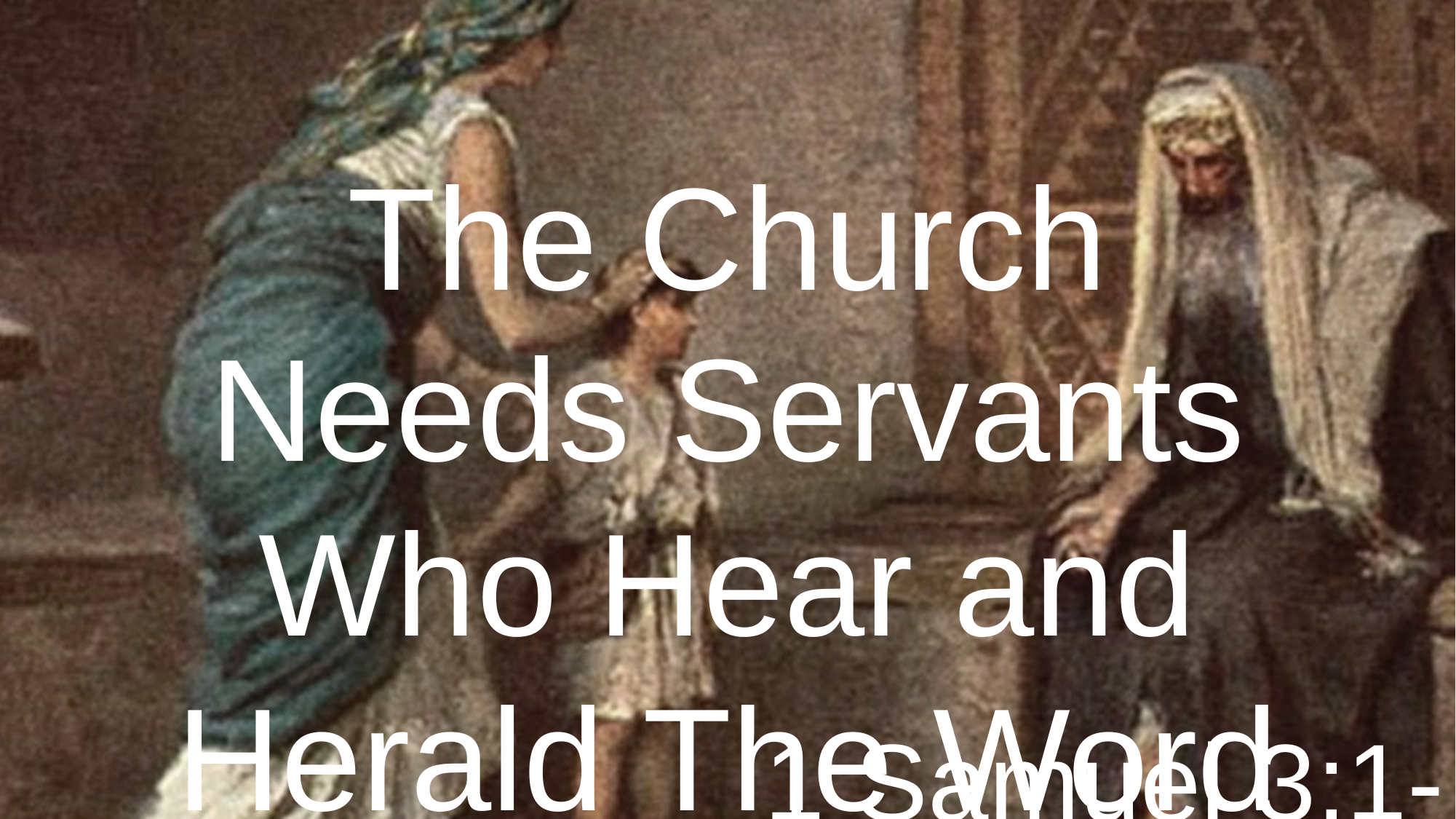

The Church
Needs Servants Who Hear and Herald The Word
1 Samuel 3:1-4:1